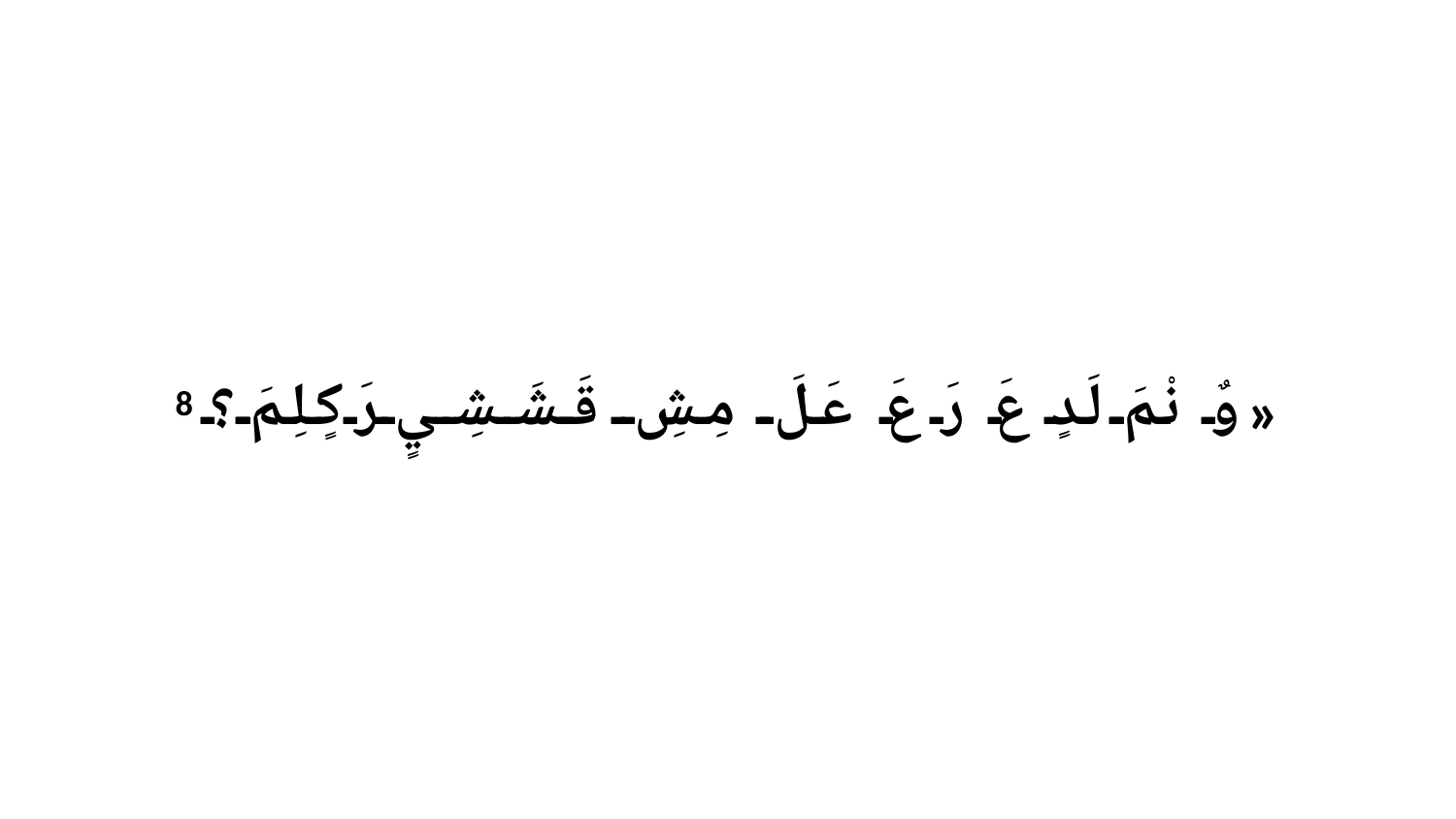

8 وٌ نْمَ لَدٍ عَ رَ عَ عَلَ مِشِ قَشَشِيٍ رَكٍلِمَ؟»